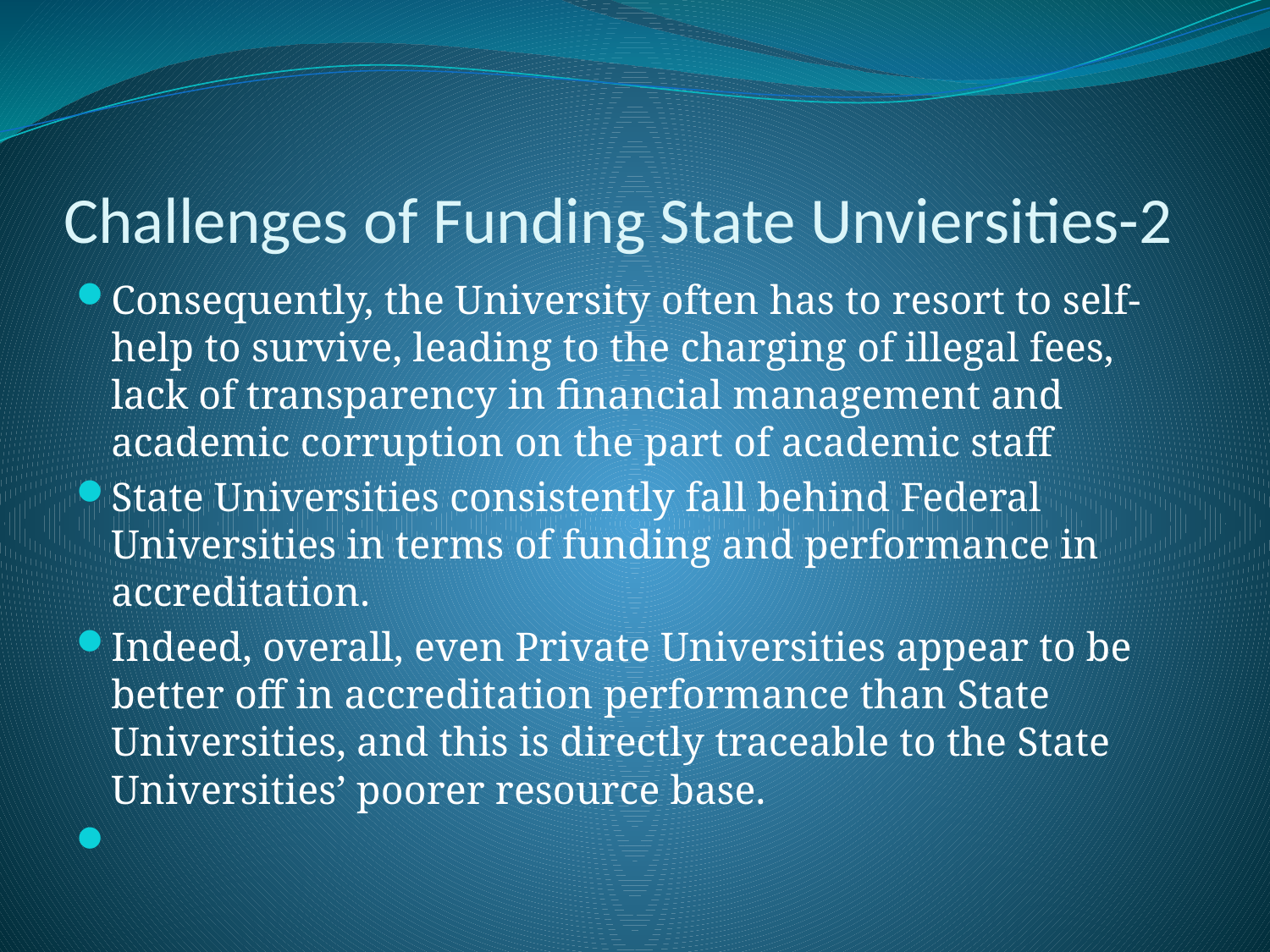

# Challenges of Funding State Unviersities-2
Consequently, the University often has to resort to self-help to survive, leading to the charging of illegal fees, lack of transparency in financial management and academic corruption on the part of academic staff
State Universities consistently fall behind Federal Universities in terms of funding and performance in accreditation.
Indeed, overall, even Private Universities appear to be better off in accreditation performance than State Universities, and this is directly traceable to the State Universities’ poorer resource base.